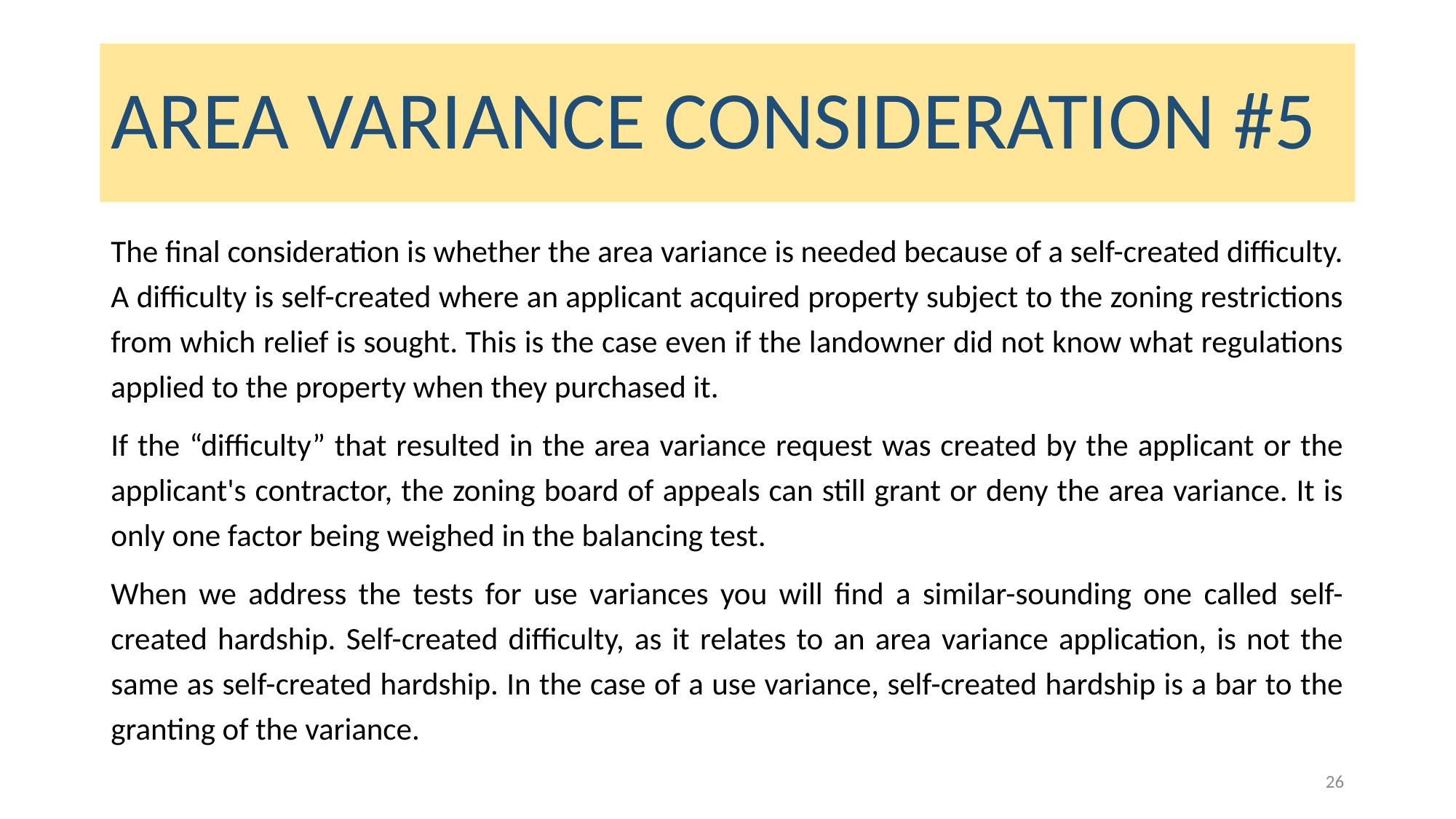

# AREA VARIANCE CONSIDERATION #5
The final consideration is whether the area variance is needed because of a self-created difficulty. A difficulty is self-created where an applicant acquired property subject to the zoning restrictions from which relief is sought. This is the case even if the landowner did not know what regulations applied to the property when they purchased it.
If the “difficulty” that resulted in the area variance request was created by the applicant or the applicant's contractor, the zoning board of appeals can still grant or deny the area variance. It is only one factor being weighed in the balancing test.
When we address the tests for use variances you will find a similar-sounding one called self-created hardship. Self-created difficulty, as it relates to an area variance application, is not the same as self-created hardship. In the case of a use variance, self-created hardship is a bar to the granting of the variance.
26